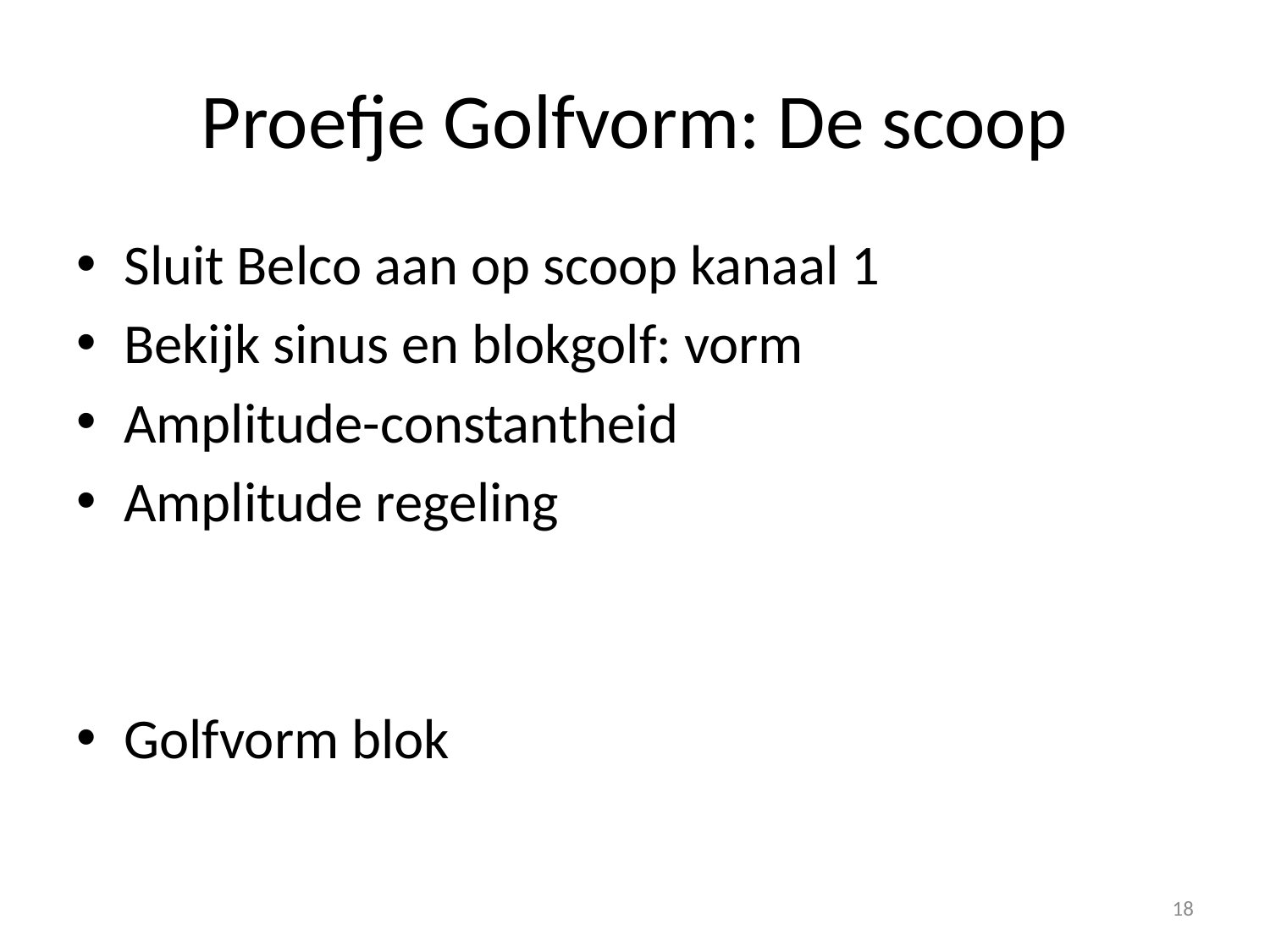

# Proefje Golfvorm: De scoop
Sluit Belco aan op scoop kanaal 1
Bekijk sinus en blokgolf: vorm
Amplitude-constantheid
Amplitude regeling

Golfvorm blok
18